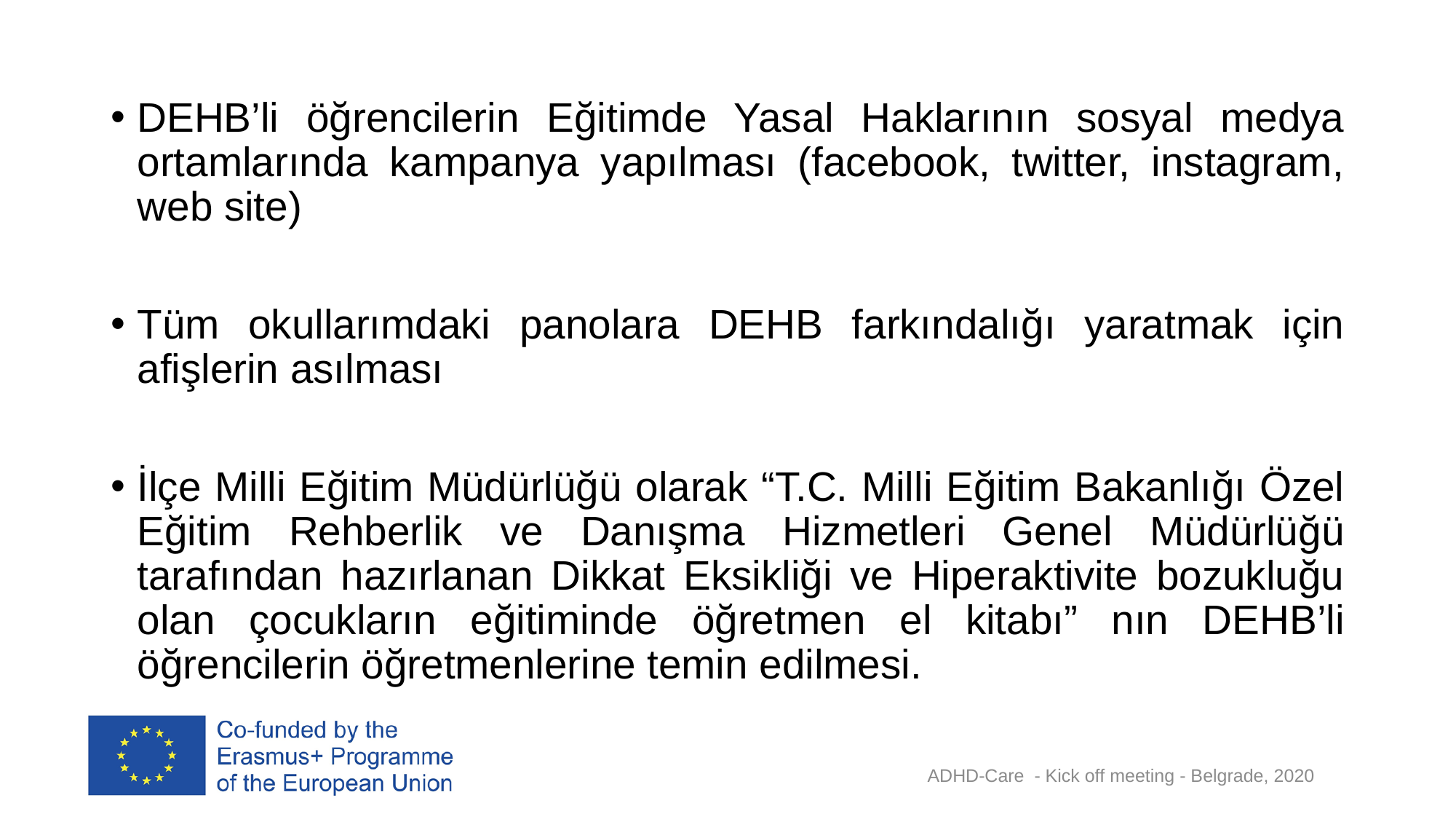

DEHB’li öğrencilerin Eğitimde Yasal Haklarının sosyal medya ortamlarında kampanya yapılması (facebook, twitter, instagram, web site)

Tüm okullarımdaki panolara DEHB farkındalığı yaratmak için afişlerin asılması

İlçe Milli Eğitim Müdürlüğü olarak “T.C. Milli Eğitim Bakanlığı Özel Eğitim Rehberlik ve Danışma Hizmetleri Genel Müdürlüğü tarafından hazırlanan Dikkat Eksikliği ve Hiperaktivite bozukluğu olan çocukların eğitiminde öğretmen el kitabı” nın DEHB’li öğrencilerin öğretmenlerine temin edilmesi.

ADHD-Care  - Kick off meeting - Belgrade, 2020